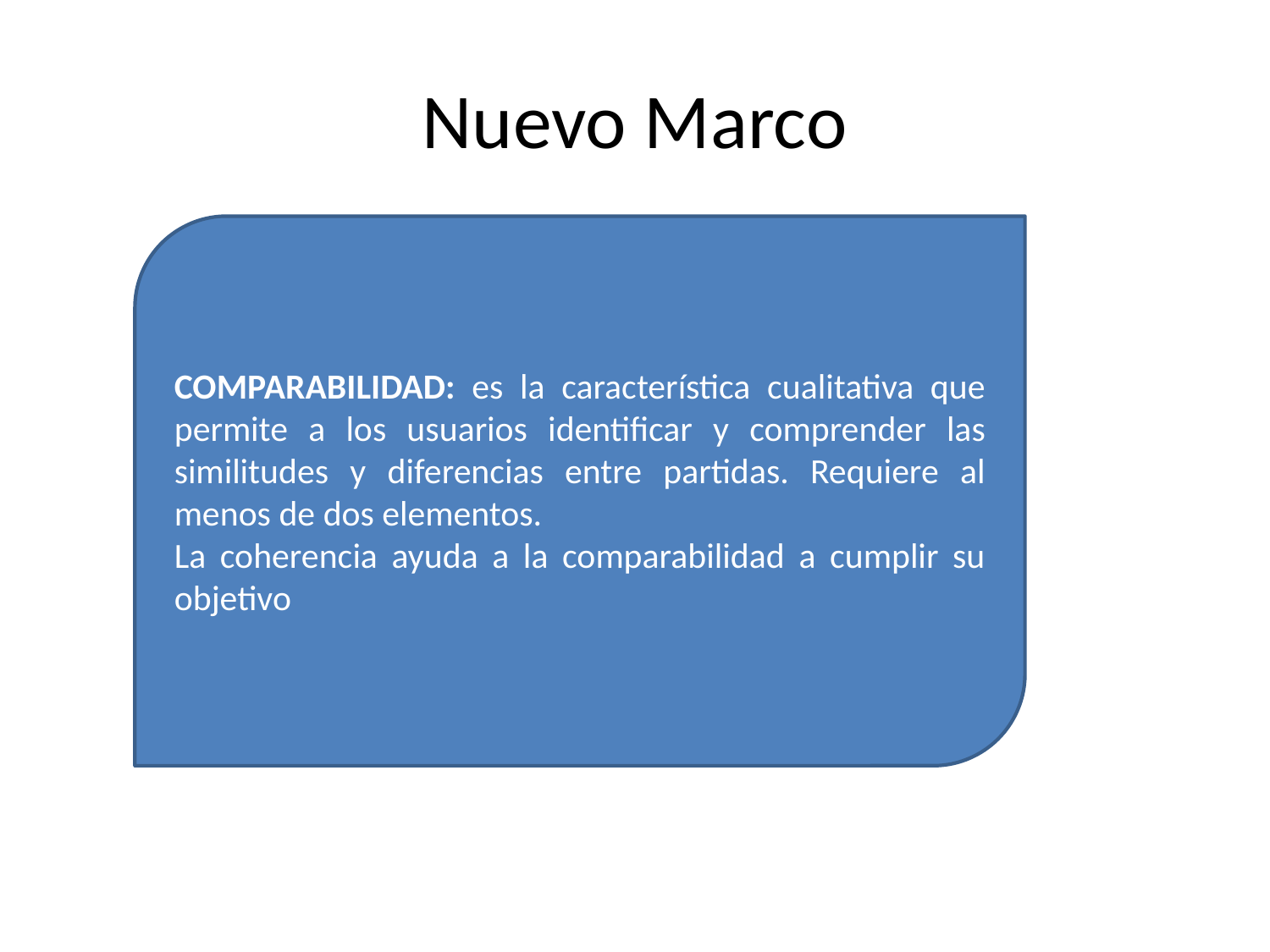

# Nuevo Marco
COMPARABILIDAD: es la característica cualitativa que permite a los usuarios identificar y comprender las similitudes y diferencias entre partidas. Requiere al menos de dos elementos.
La coherencia ayuda a la comparabilidad a cumplir su objetivo